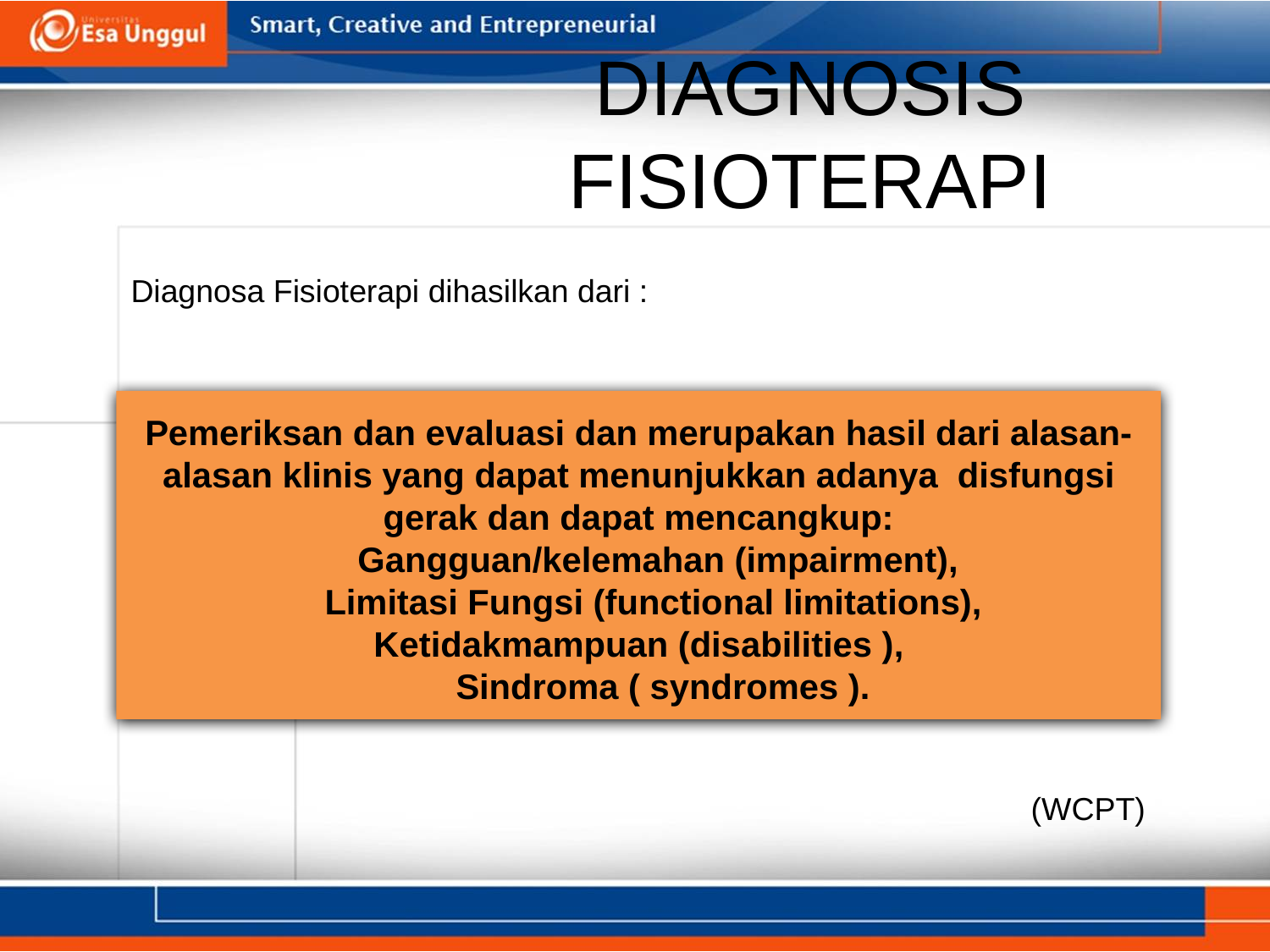

# DIAGNOSIS FISIOTERAPI
Diagnosa Fisioterapi dihasilkan dari :
Pemeriksan dan evaluasi dan merupakan hasil dari alasan-alasan klinis yang dapat menunjukkan adanya  disfungsi gerak dan dapat mencangkup:
    Gangguan/kelemahan (impairment),
    Limitasi Fungsi (functional limitations),
Ketidakmampuan (disabilities ),
     Sindroma ( syndromes ).
(WCPT)